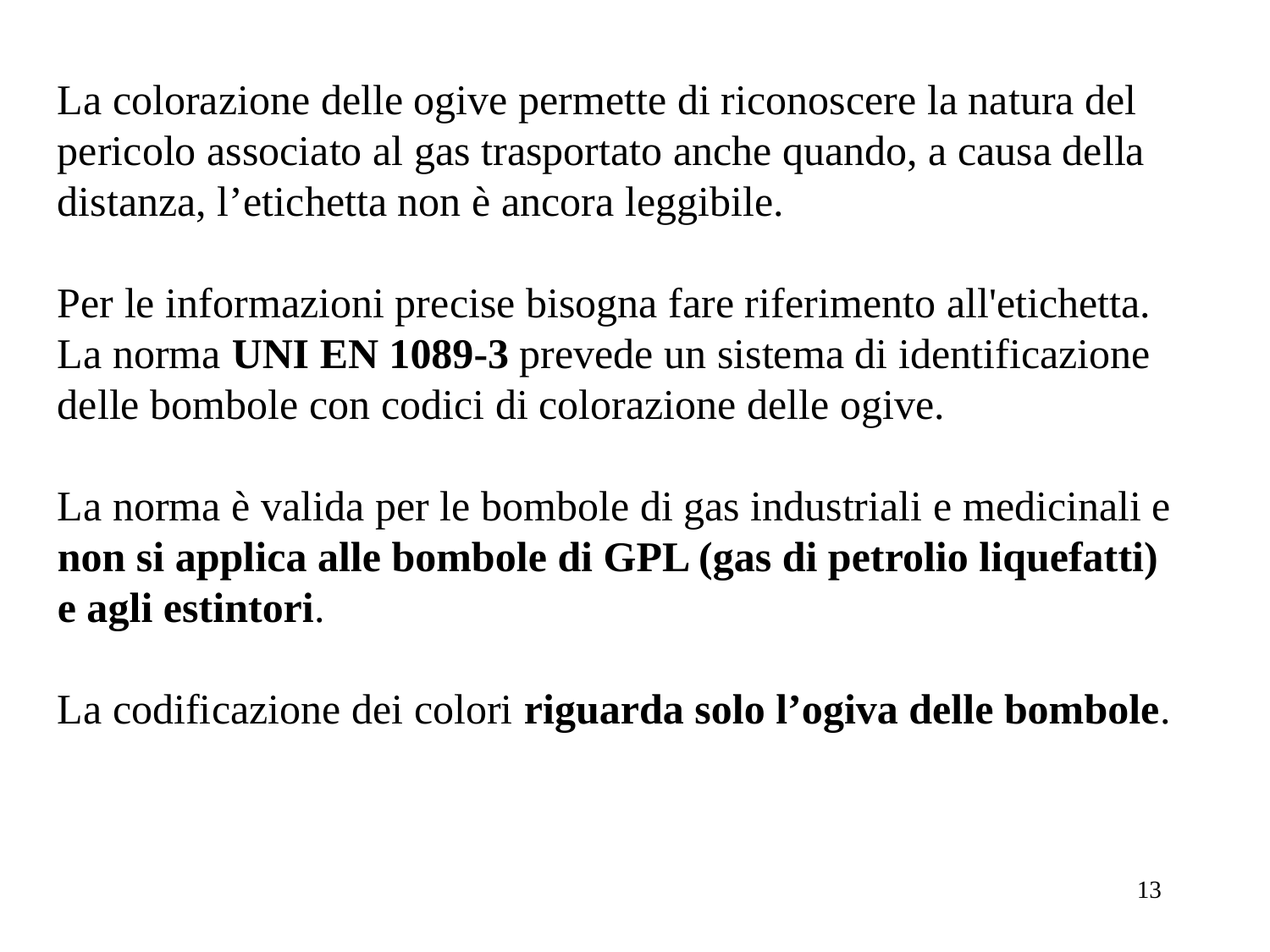

La colorazione delle ogive permette di riconoscere la natura del pericolo associato al gas trasportato anche quando, a causa della distanza, l’etichetta non è ancora leggibile.

Per le informazioni precise bisogna fare riferimento all'etichetta.
La norma UNI EN 1089-3 prevede un sistema di identificazione delle bombole con codici di colorazione delle ogive.

La norma è valida per le bombole di gas industriali e medicinali e non si applica alle bombole di GPL (gas di petrolio liquefatti) e agli estintori.
La codificazione dei colori riguarda solo l’ogiva delle bombole.

13